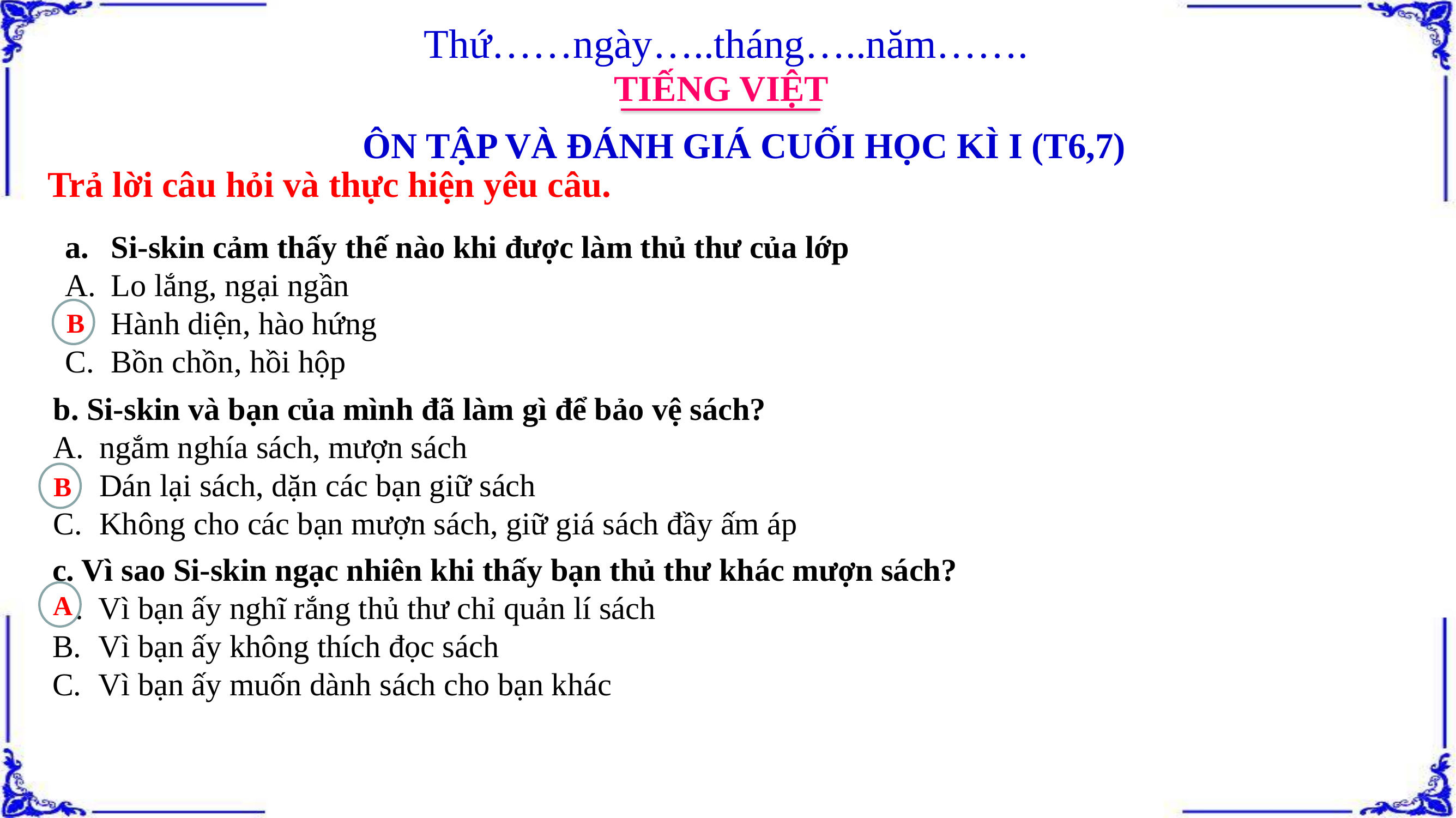

Thứ……ngày…..tháng…..năm…….
TIẾNG VIỆT
ÔN TẬP VÀ ĐÁNH GIÁ CUỐI HỌC KÌ I (T6,7)
Trả lời câu hỏi và thực hiện yêu câu.
Si-skin cảm thấy thế nào khi được làm thủ thư của lớp
Lo lắng, ngại ngần
Hành diện, hào hứng
Bồn chồn, hồi hộp
B
b. Si-skin và bạn của mình đã làm gì để bảo vệ sách?
ngắm nghía sách, mượn sách
Dán lại sách, dặn các bạn giữ sách
Không cho các bạn mượn sách, giữ giá sách đầy ấm áp
B
c. Vì sao Si-skin ngạc nhiên khi thấy bạn thủ thư khác mượn sách?
Vì bạn ấy nghĩ rắng thủ thư chỉ quản lí sách
Vì bạn ấy không thích đọc sách
Vì bạn ấy muốn dành sách cho bạn khác
A